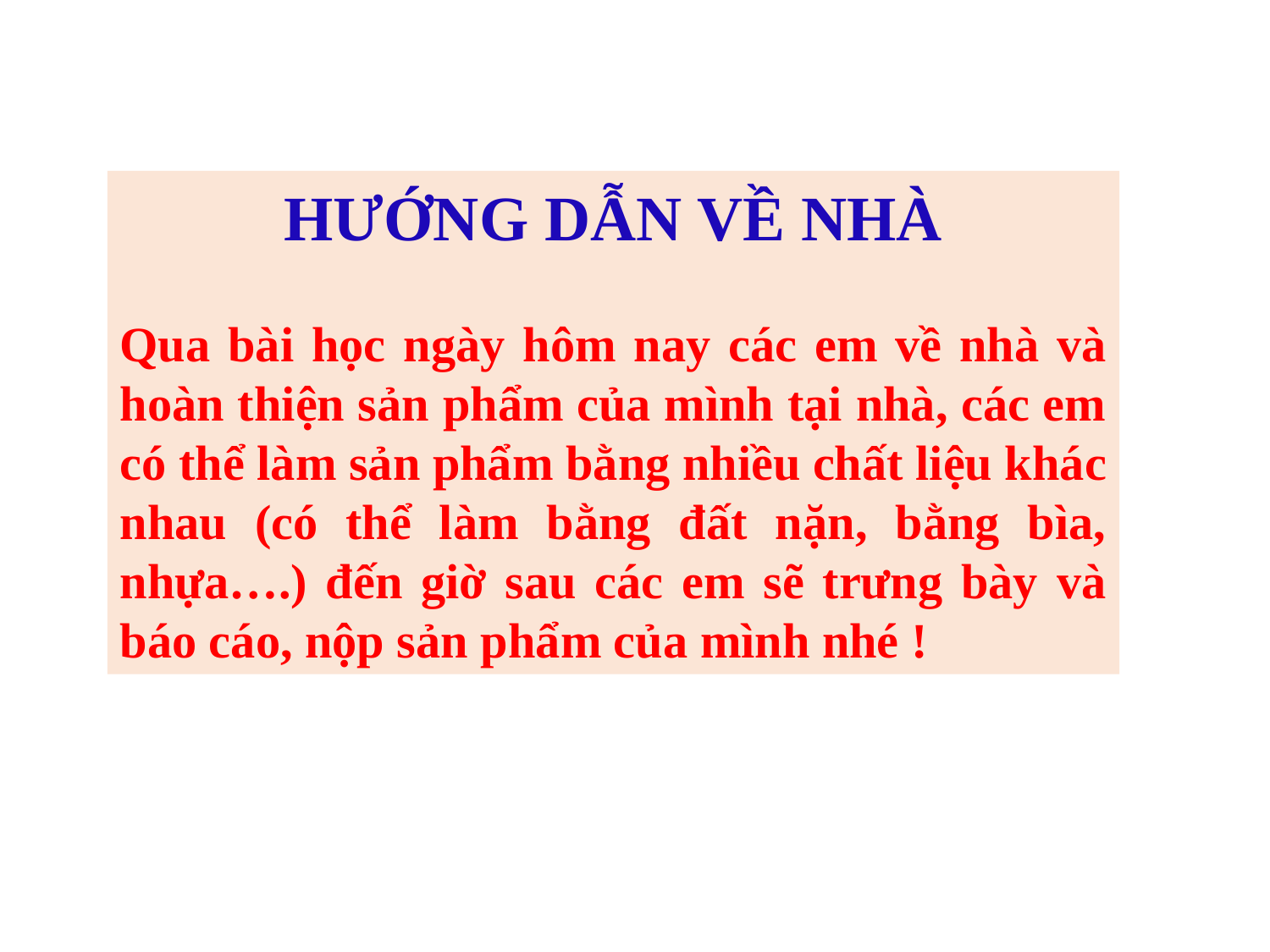

HƯỚNG DẪN VỀ NHÀ

Qua bài học ngày hôm nay các em về nhà và hoàn thiện sản phẩm của mình tại nhà, các em có thể làm sản phẩm bằng nhiều chất liệu khác nhau (có thể làm bằng đất nặn, bằng bìa, nhựa….) đến giờ sau các em sẽ trưng bày và báo cáo, nộp sản phẩm của mình nhé !